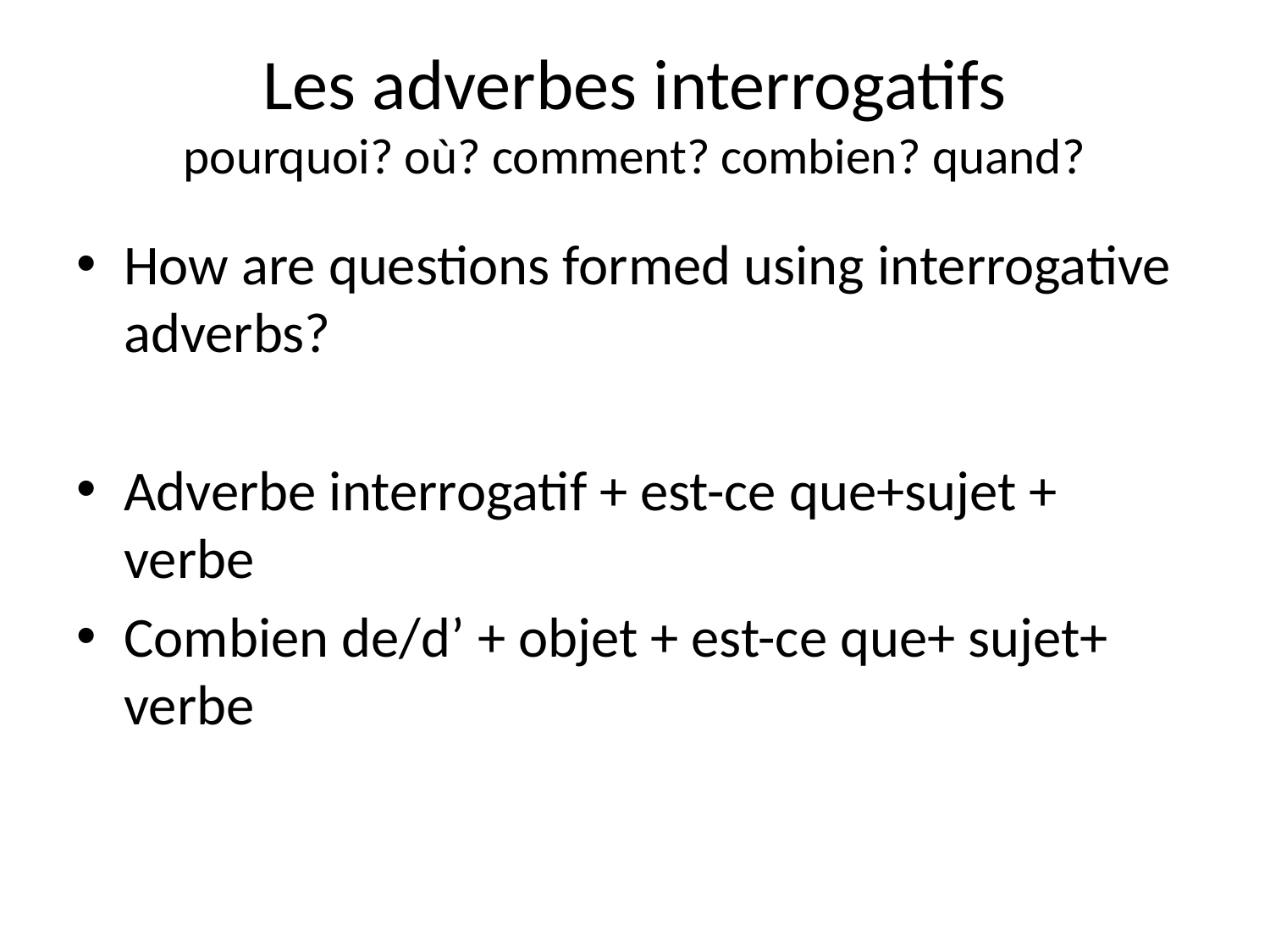

# Les adverbes interrogatifs pourquoi? où? comment? combien? quand?
How are questions formed using interrogative adverbs?

Adverbe interrogatif + est-ce que+sujet + verbe
Combien de/d’ + objet + est-ce que+ sujet+ verbe